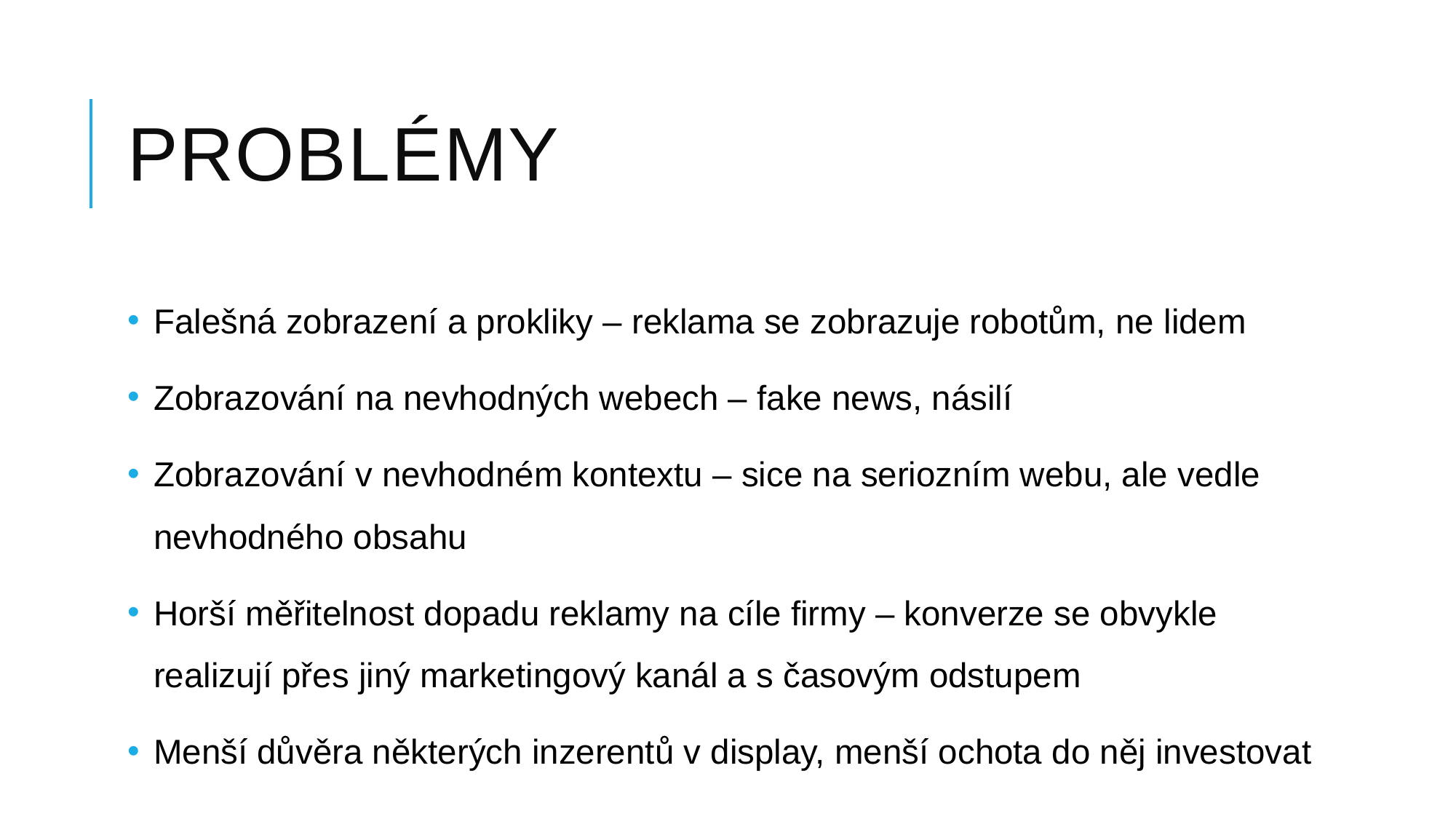

# problémy
Falešná zobrazení a prokliky – reklama se zobrazuje robotům, ne lidem
Zobrazování na nevhodných webech – fake news, násilí
Zobrazování v nevhodném kontextu – sice na seriozním webu, ale vedle nevhodného obsahu
Horší měřitelnost dopadu reklamy na cíle firmy – konverze se obvykle realizují přes jiný marketingový kanál a s časovým odstupem
Menší důvěra některých inzerentů v display, menší ochota do něj investovat